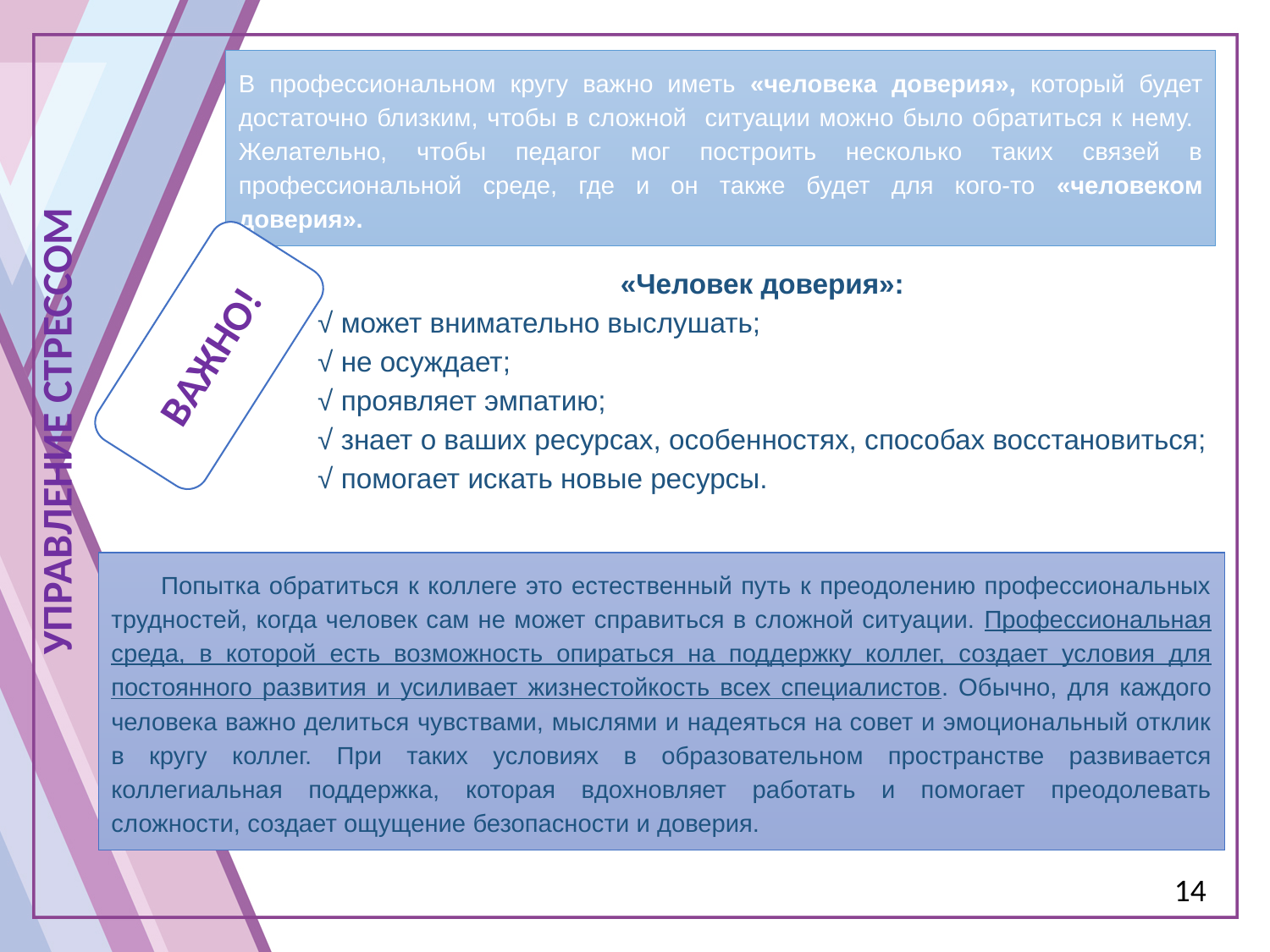

В профессиональном кругу важно иметь «человека доверия», который будет достаточно близким, чтобы в сложной  ситуации можно было обратиться к нему.  Желательно, чтобы педагог мог построить несколько таких связей в профессиональной среде, где и он также будет для кого-то «человеком доверия».
«Человек доверия»:
 √ может внимательно выслушать;
 √ не осуждает;
 √ проявляет эмпатию;
 √ знает о ваших ресурсах, особенностях, способах восстановиться;
 √ помогает искать новые ресурсы.
ВАЖНО!
УПРАВЛЕНИЕ СТРЕССОМ
Попытка обратиться к коллеге это естественный путь к преодолению профессиональных трудностей, когда человек сам не может справиться в сложной ситуации. Профессиональная среда, в которой есть возможность опираться на поддержку коллег, создает условия для постоянного развития и усиливает жизнестойкость всех специалистов. Обычно, для каждого человека важно делиться чувствами, мыслями и надеяться на совет и эмоциональный отклик в кругу коллег. При таких условиях в образовательном пространстве развивается коллегиальная поддержка, которая вдохновляет работать и помогает преодолевать сложности, создает ощущение безопасности и доверия.
14